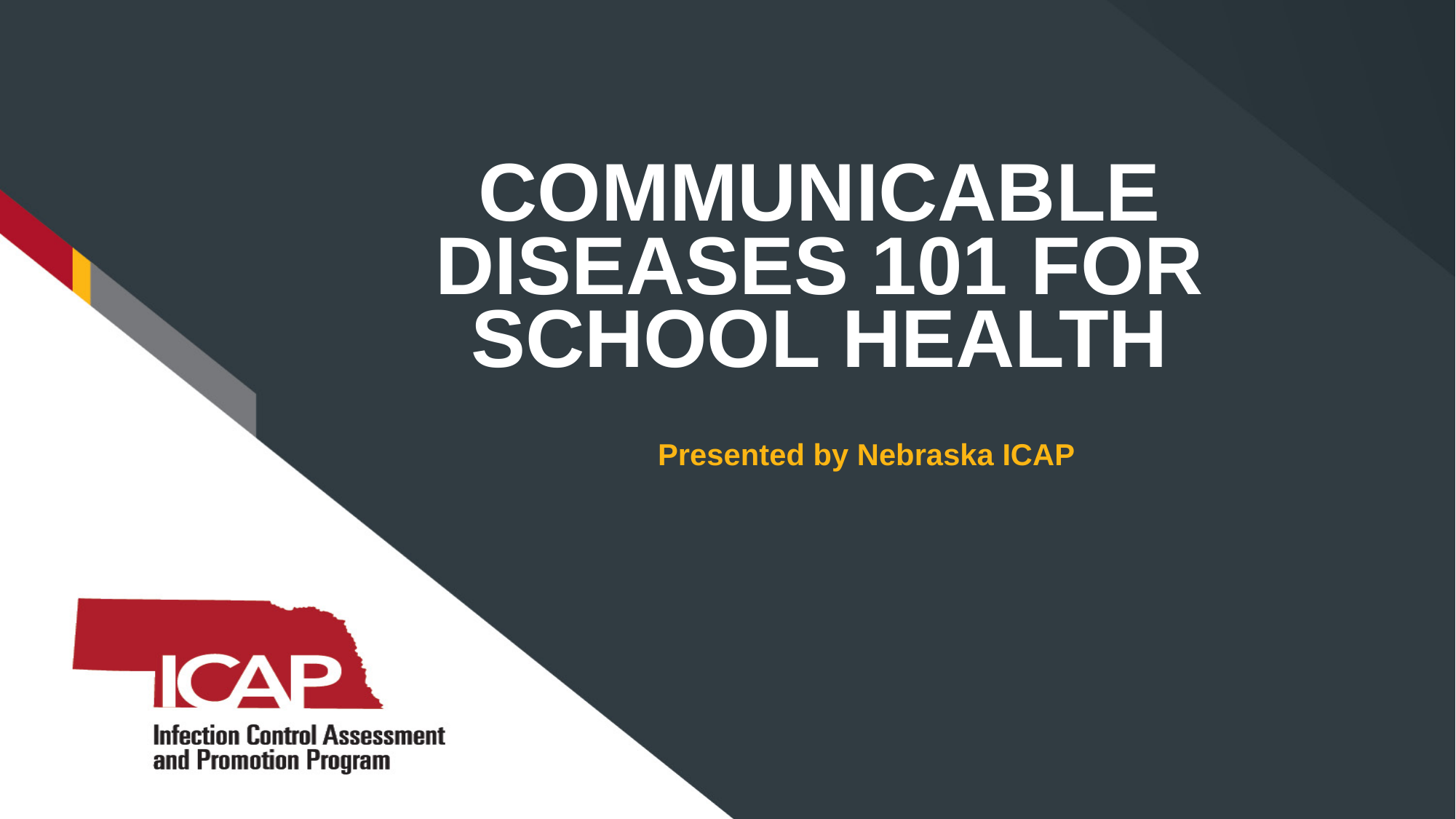

# COMMUNICABLE DISEASES 101 FOR SCHOOL HEALTH
Presented by Nebraska ICAP